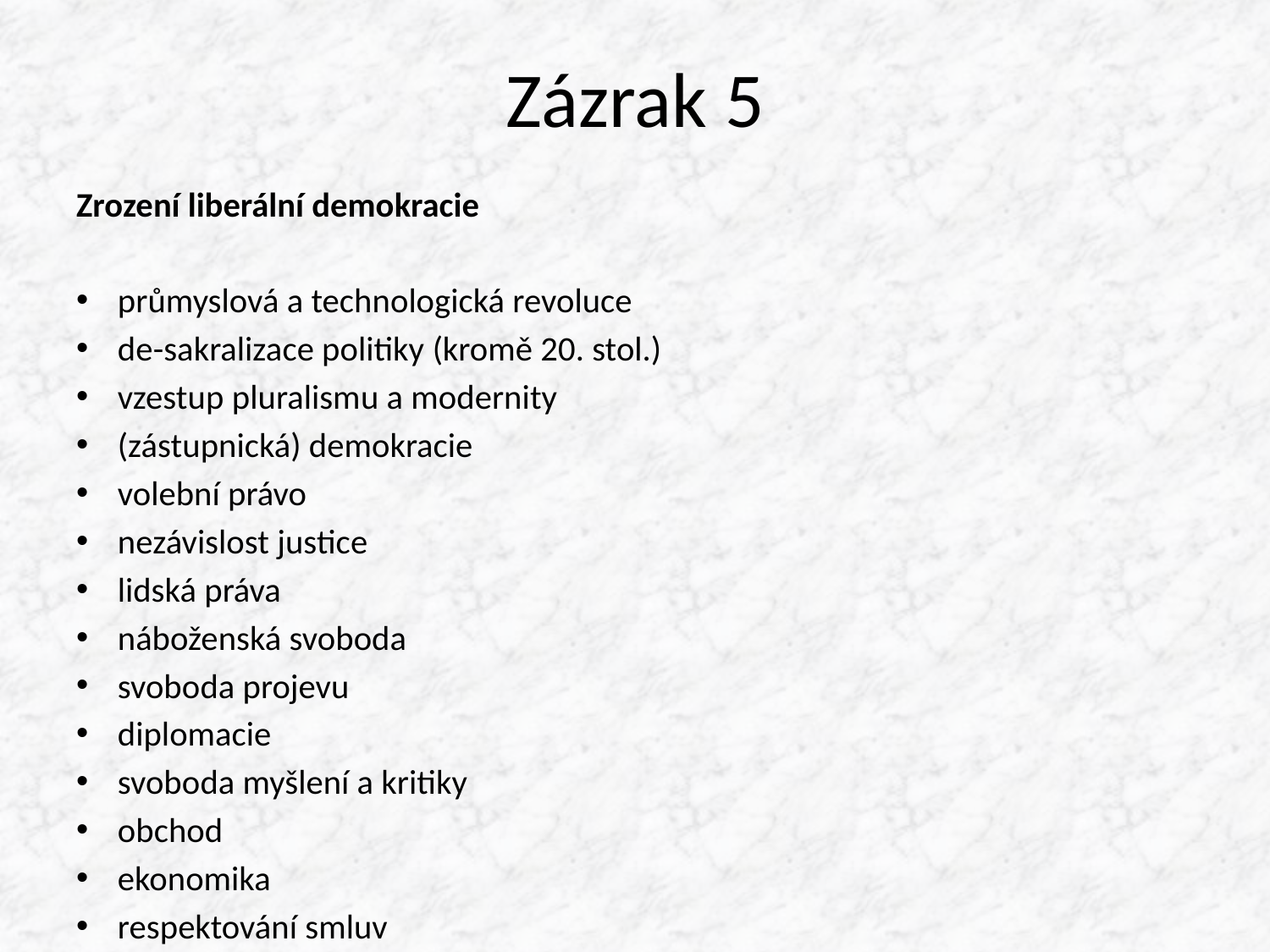

# Zázrak 5
Zrození liberální demokracie

průmyslová a technologická revoluce
de-sakralizace politiky (kromě 20. stol.)
vzestup pluralismu a modernity
(zástupnická) demokracie
volební právo
nezávislost justice
lidská práva
náboženská svoboda
svoboda projevu
diplomacie
svoboda myšlení a kritiky
obchod
ekonomika
respektování smluv